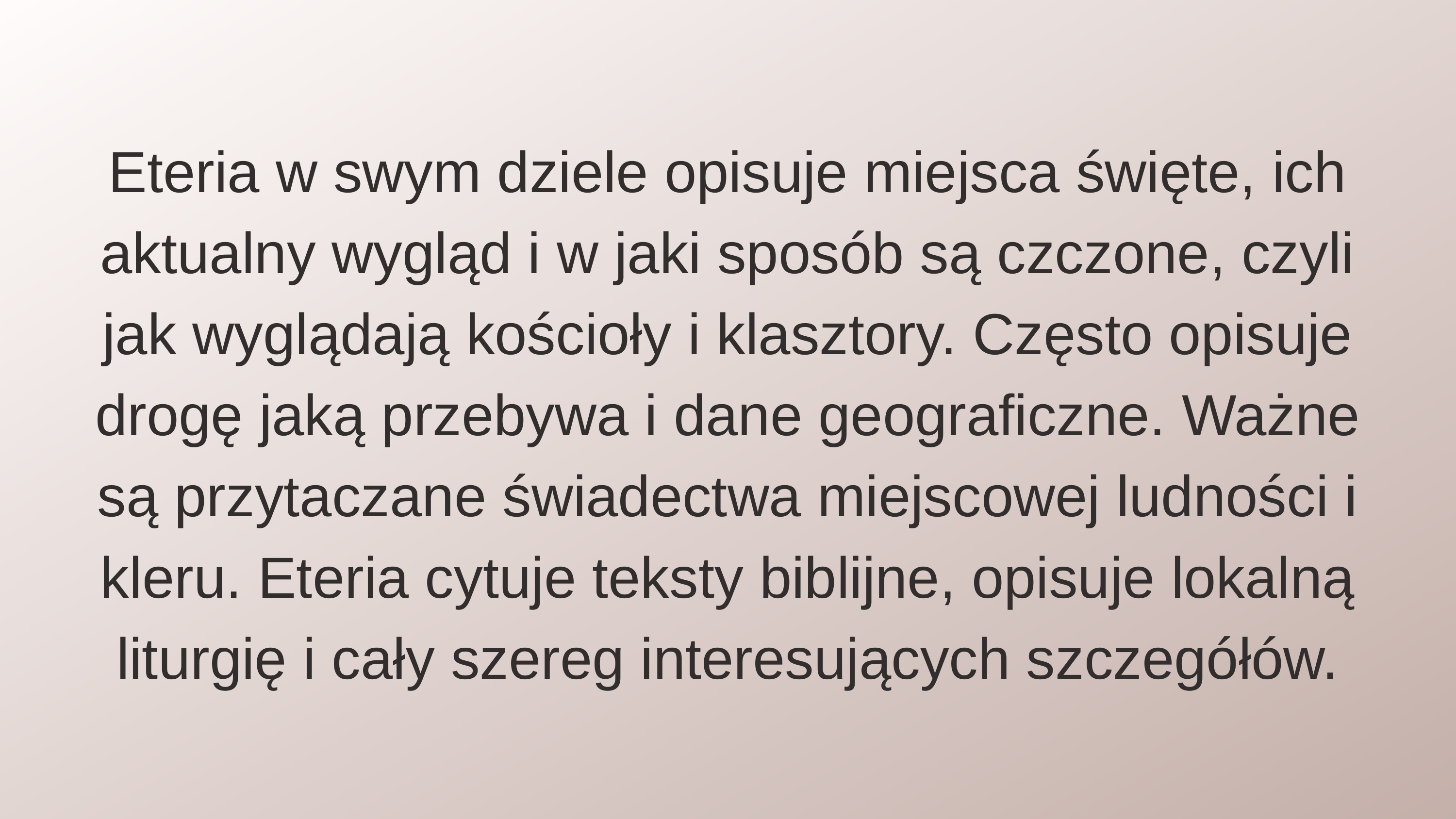

Eteria w swym dziele opisuje miejsca święte, ich aktualny wygląd i w jaki sposób są czczone, czyli jak wyglądają kościoły i klasztory. Często opisuje drogę jaką przebywa i dane geograficzne. Ważne są przytaczane świadectwa miejscowej ludności i kleru. Eteria cytuje teksty biblijne, opisuje lokalną liturgię i cały szereg interesujących szczegółów.